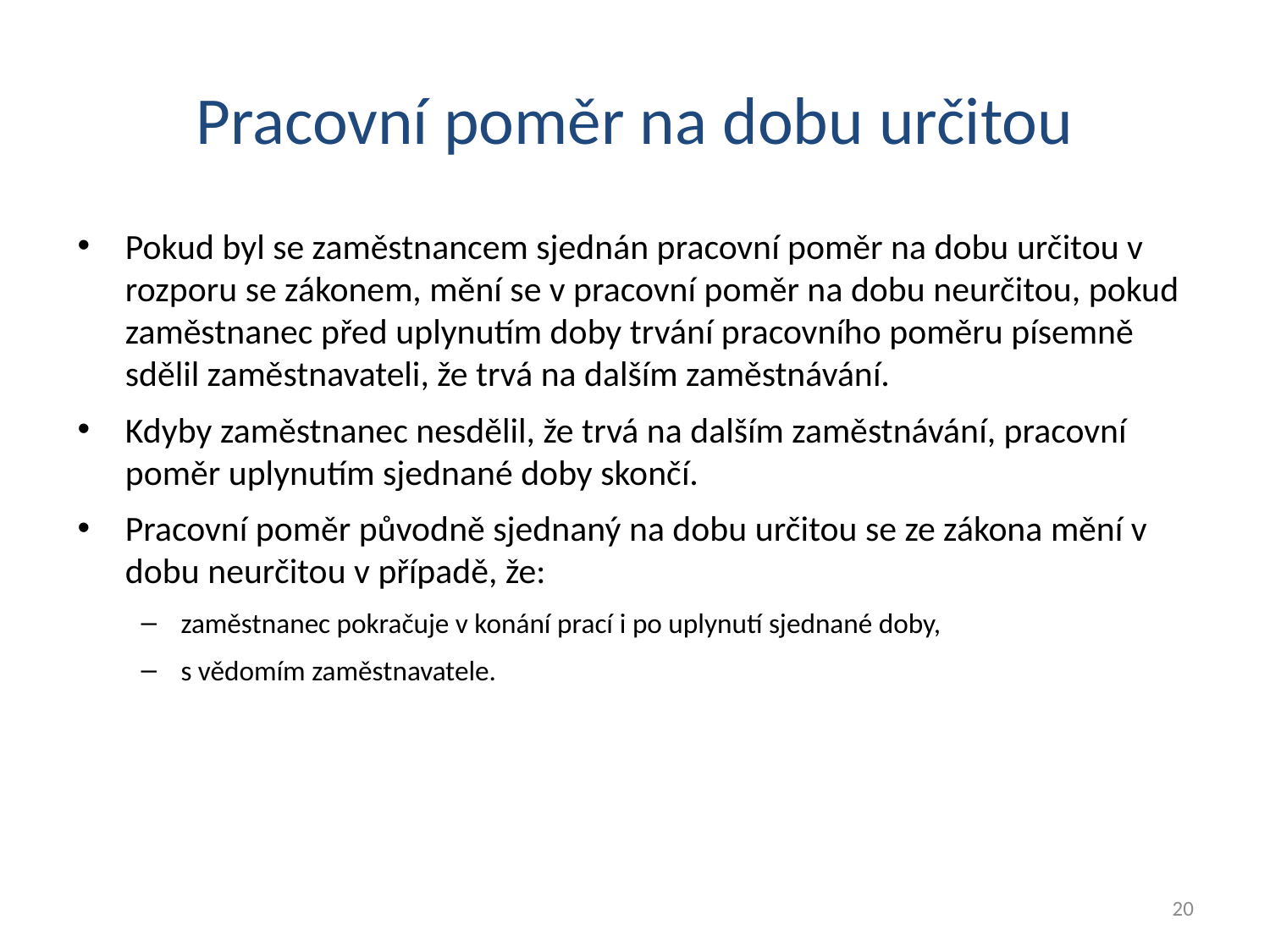

# Pracovní poměr na dobu určitou
Pokud byl se zaměstnancem sjednán pracovní poměr na dobu určitou v rozporu se zákonem, mění se v pracovní poměr na dobu neurčitou, pokud zaměstnanec před uplynutím doby trvání pracovního poměru písemně sdělil zaměstnavateli, že trvá na dalším zaměstnávání.
Kdyby zaměstnanec nesdělil, že trvá na dalším zaměstnávání, pracovní poměr uplynutím sjednané doby skončí.
Pracovní poměr původně sjednaný na dobu určitou se ze zákona mění v dobu neurčitou v případě, že:
zaměstnanec pokračuje v konání prací i po uplynutí sjednané doby,
s vědomím zaměstnavatele.
20